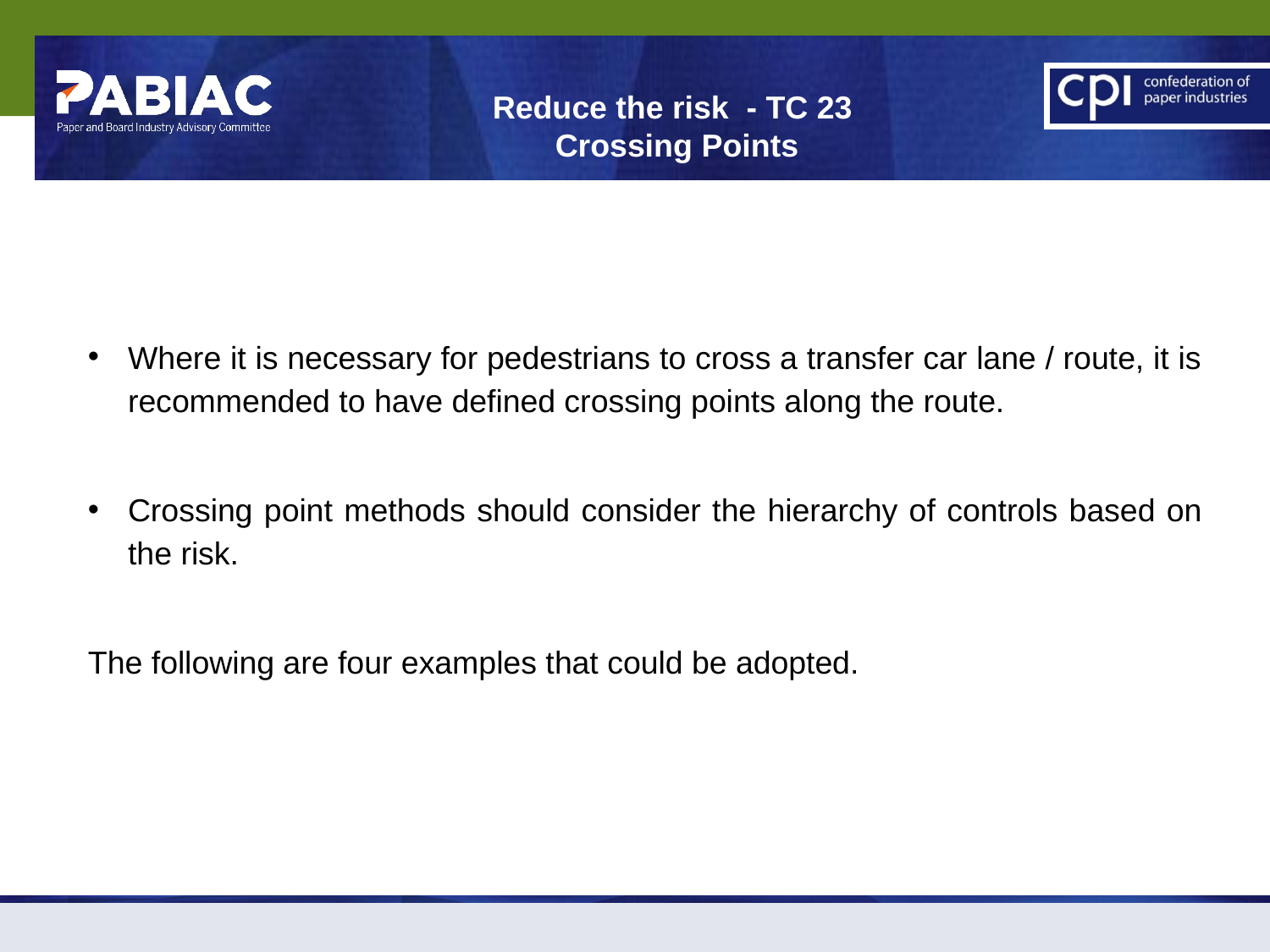

Reduce the risk  - TC 23
Crossing Points
Where it is necessary for pedestrians to cross a transfer car lane / route, it is recommended to have defined crossing points along the route.

Crossing point methods should consider the hierarchy of controls based on the risk.

The following are four examples that could be adopted.